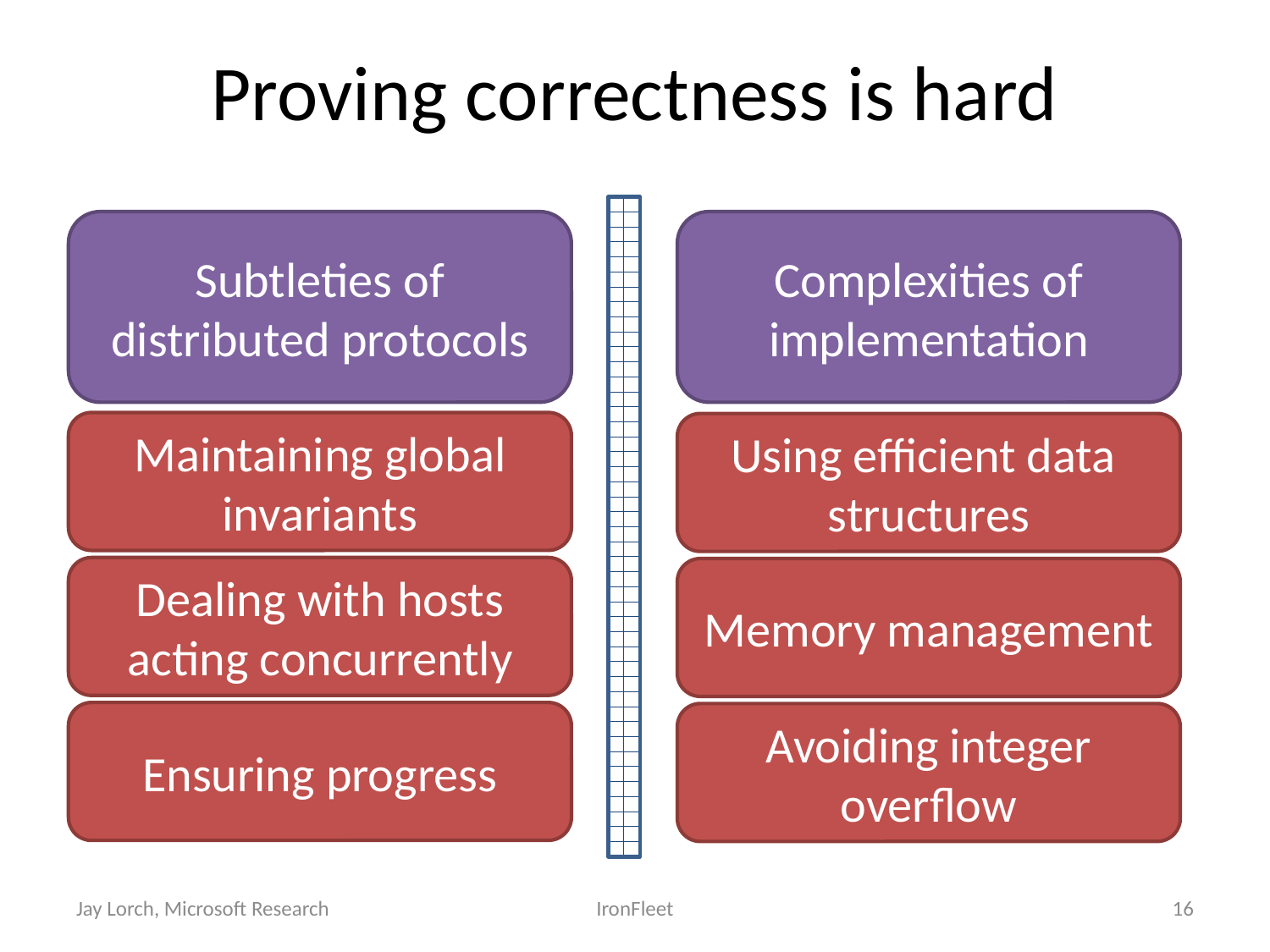

# Proving correctness is hard

Subtleties of distributed protocols
Complexities of implementation
Maintaining global invariants
Using efficient data  structures
Dealing with hosts acting concurrently
Memory management
Ensuring progress
Avoiding integer overflow
Jay Lorch, Microsoft Research
IronFleet
16